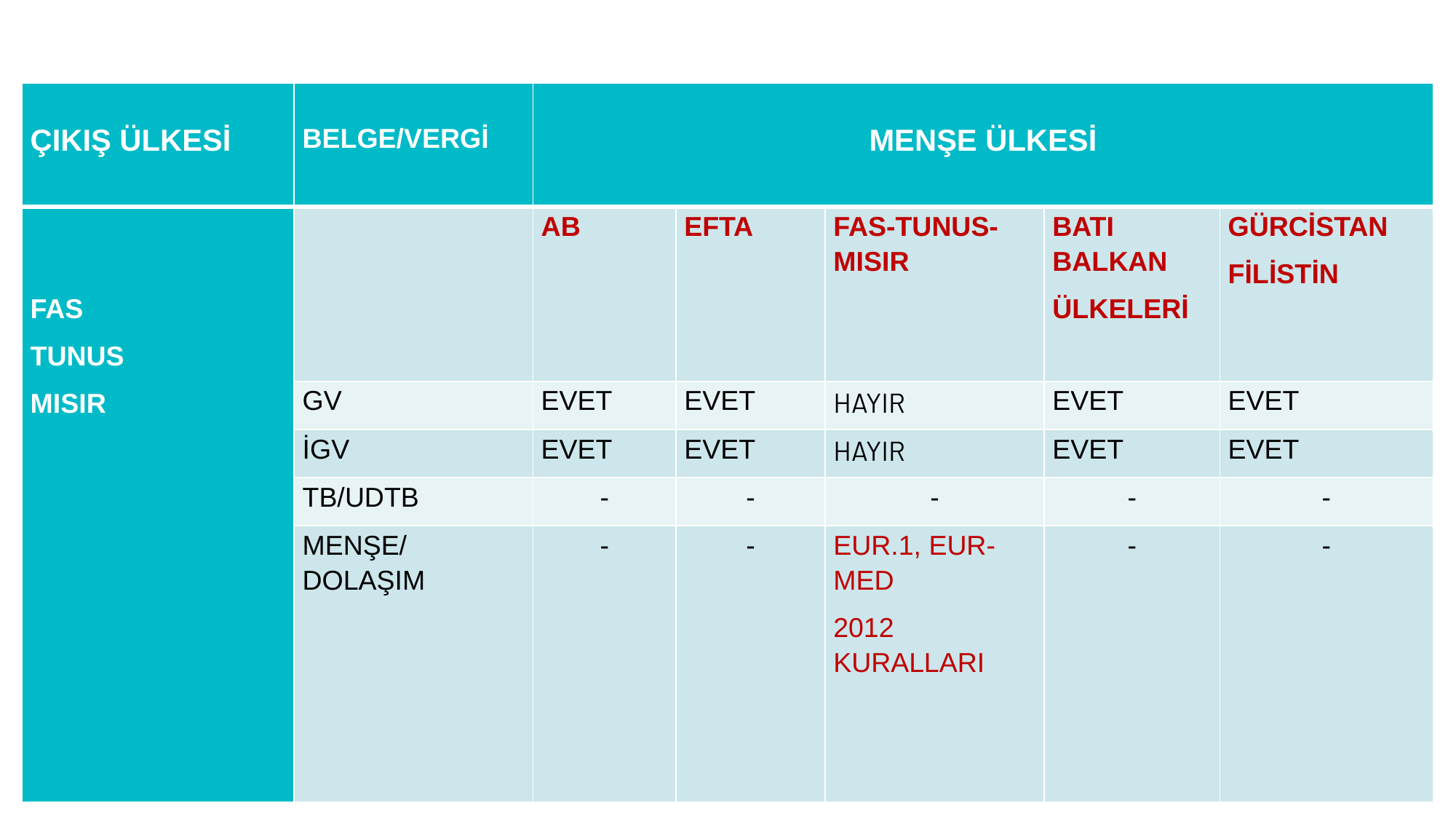

| ÇIKIŞ ÜLKESİ | BELGE/VERGİ | MENŞE ÜLKESİ |  |  |  |  |
| --- | --- | --- | --- | --- | --- | --- |
| FAS TUNUS MISIR |  | AB | EFTA | FAS-TUNUS-MISIR | BATI BALKAN ÜLKELERİ | GÜRCİSTAN FİLİSTİN |
|  | GV | EVET | EVET | HAYIR | EVET | EVET |
|  | İGV | EVET | EVET | HAYIR | EVET | EVET |
|  | TB/UDTB | - | - | - | - | - |
|  | MENŞE/DOLAŞIM | - | - | EUR.1, EUR-MED 2012 KURALLARI | - | - |